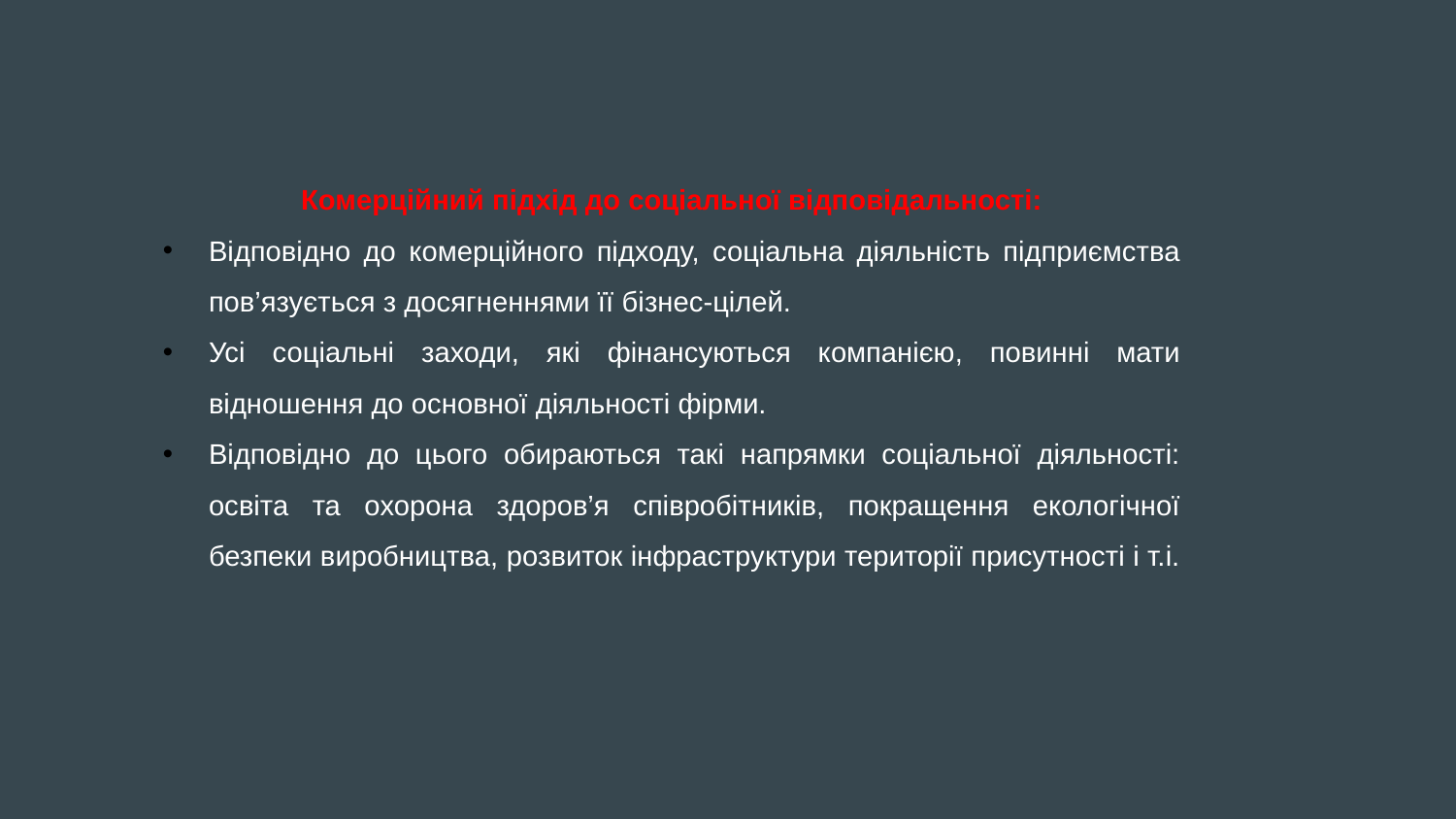

Комерційний підхід до соціальної відповідальності:
Відповідно до комерційного підходу, соціальна діяльність підприємства пов’язується з досягненнями її бізнес-цілей.
Усі соціальні заходи, які фінансуються компанією, повинні мати відношення до основної діяльності фірми.
Відповідно до цього обираються такі напрямки соціальної діяльності: освіта та охорона здоров’я співробітників, покращення екологічної безпеки виробництва, розвиток інфраструктури території присутності і т.і.